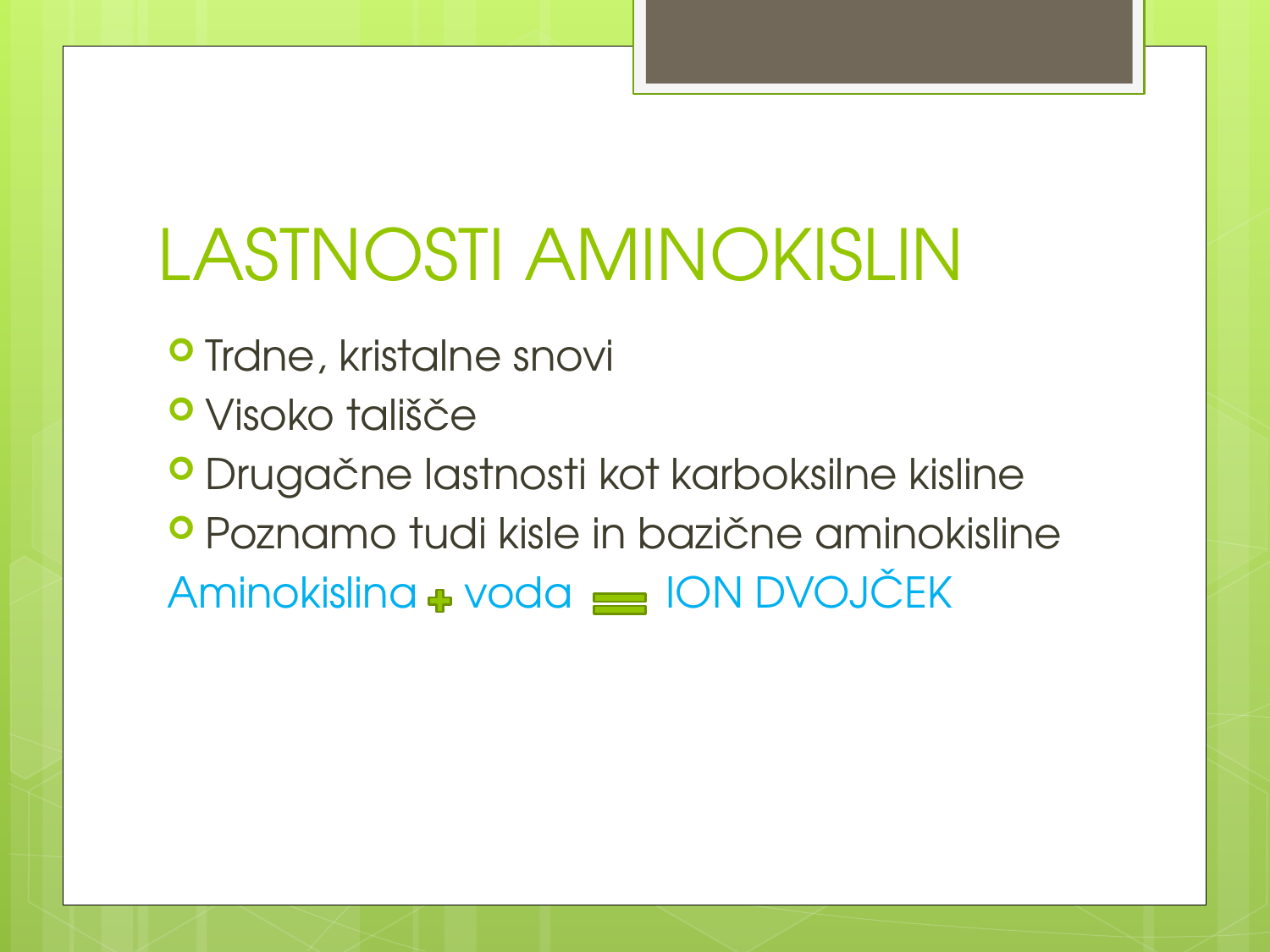

# LASTNOSTI AMINOKISLIN
Trdne, kristalne snovi
Visoko tališče
Drugačne lastnosti kot karboksilne kisline
Poznamo tudi kisle in bazične aminokisline
Aminokislina    voda        ION DVOJČEK